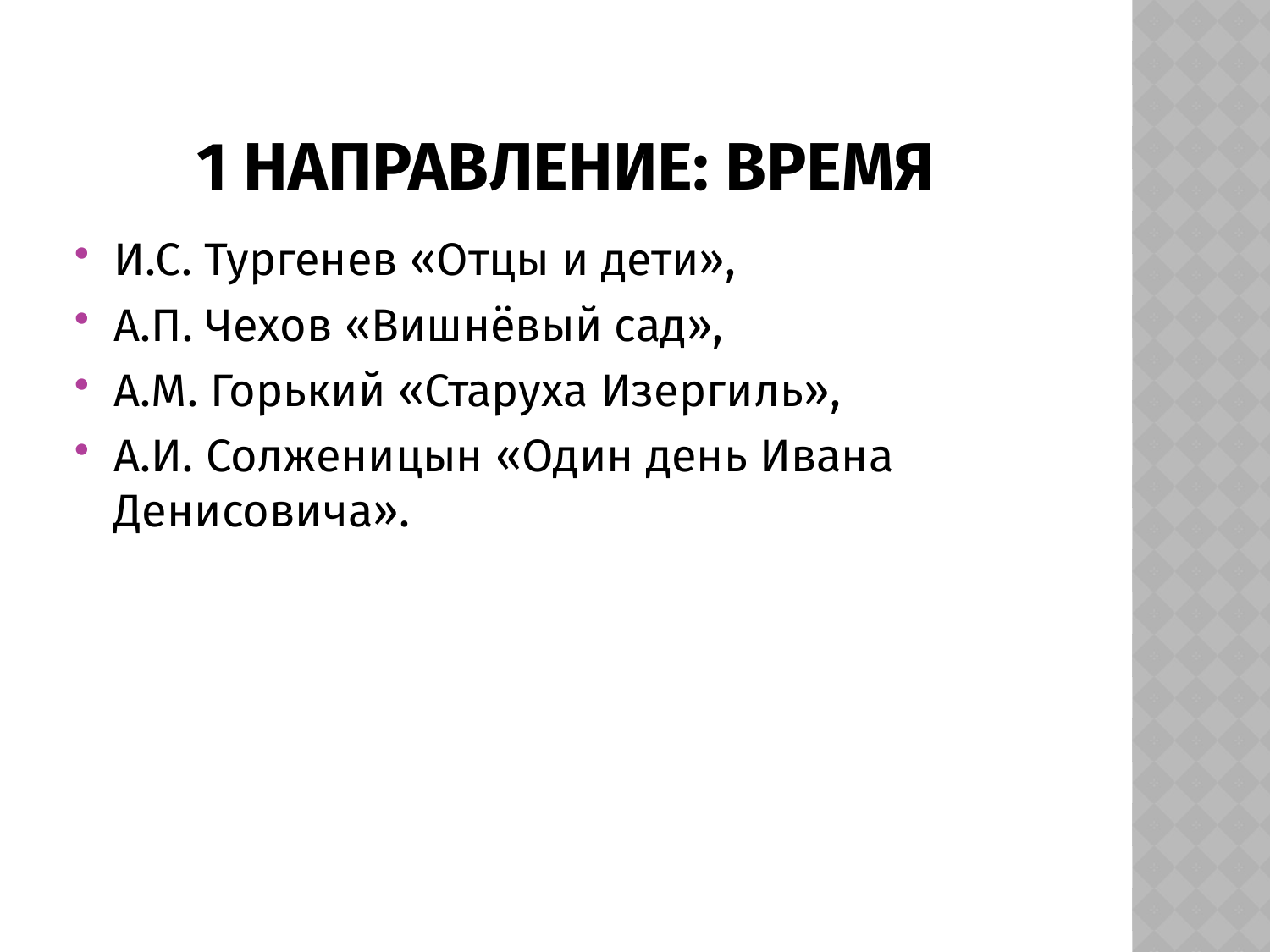

# 1 направление: Время
И.С. Тургенев «Отцы и дети»,
А.П. Чехов «Вишнёвый сад»,
А.М. Горький «Старуха Изергиль»,
А.И. Солженицын «Один день Ивана Денисовича».